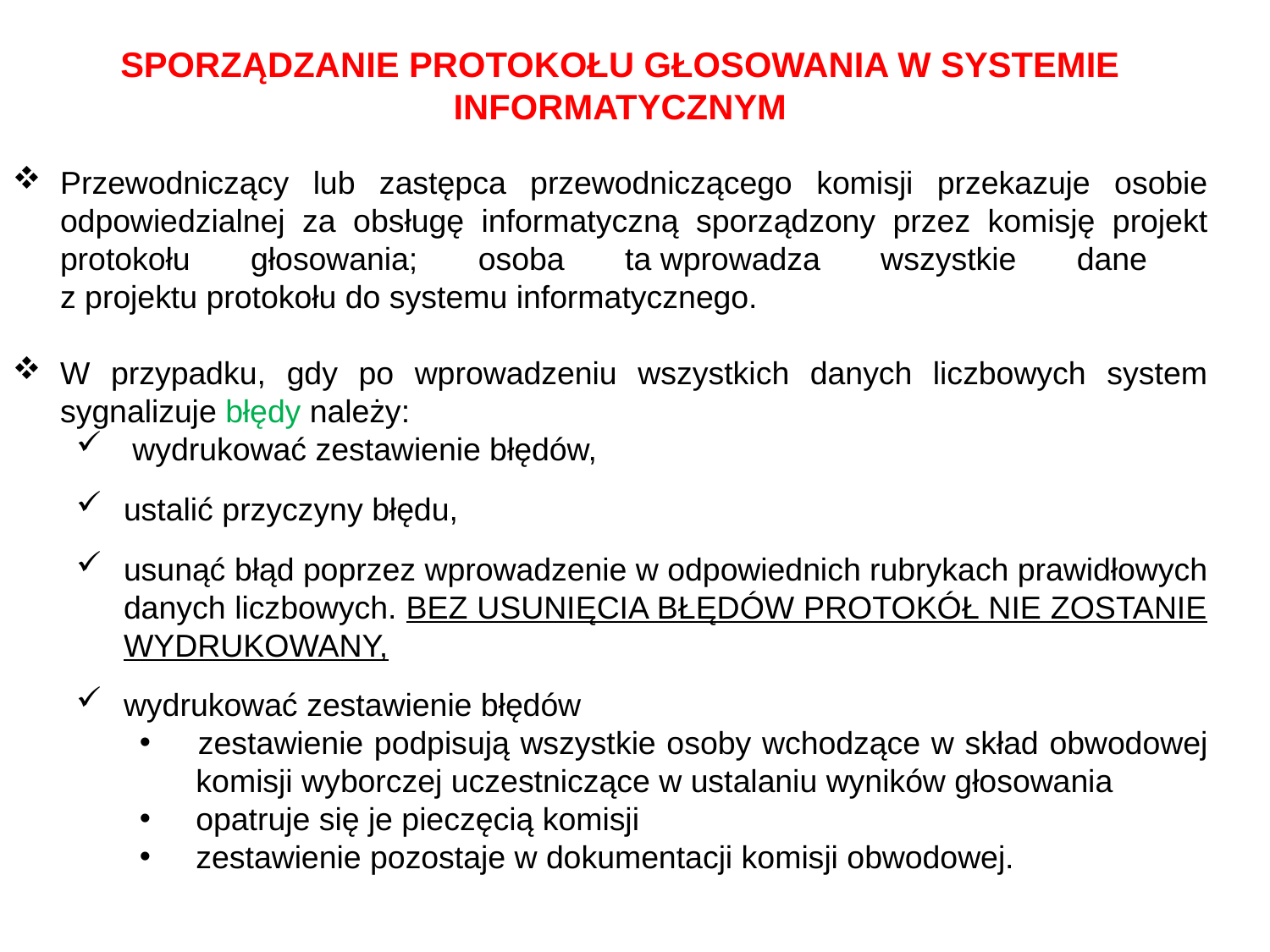

SPORZĄDZANIE PROTOKOŁU GŁOSOWANIA W SYSTEMIE INFORMATYCZNYM

Przewodniczący lub zastępca przewodniczącego komisji przekazuje osobie odpowiedzialnej za obsługę informatyczną sporządzony przez komisję projekt protokołu głosowania; osoba ta wprowadza wszystkie dane
z projektu protokołu do systemu informatycznego.

W przypadku, gdy po wprowadzeniu wszystkich danych liczbowych system sygnalizuje błędy należy:
 wydrukować zestawienie błędów,

ustalić przyczyny błędu,

usunąć błąd poprzez wprowadzenie w odpowiednich rubrykach prawidłowych danych liczbowych. BEZ USUNIĘCIA BŁĘDÓW PROTOKÓŁ NIE ZOSTANIE WYDRUKOWANY,

wydrukować zestawienie błędów
 zestawienie podpisują wszystkie osoby wchodzące w skład obwodowej
 komisji wyborczej uczestniczące w ustalaniu wyników głosowania
 opatruje się je pieczęcią komisji
 zestawienie pozostaje w dokumentacji komisji obwodowej.